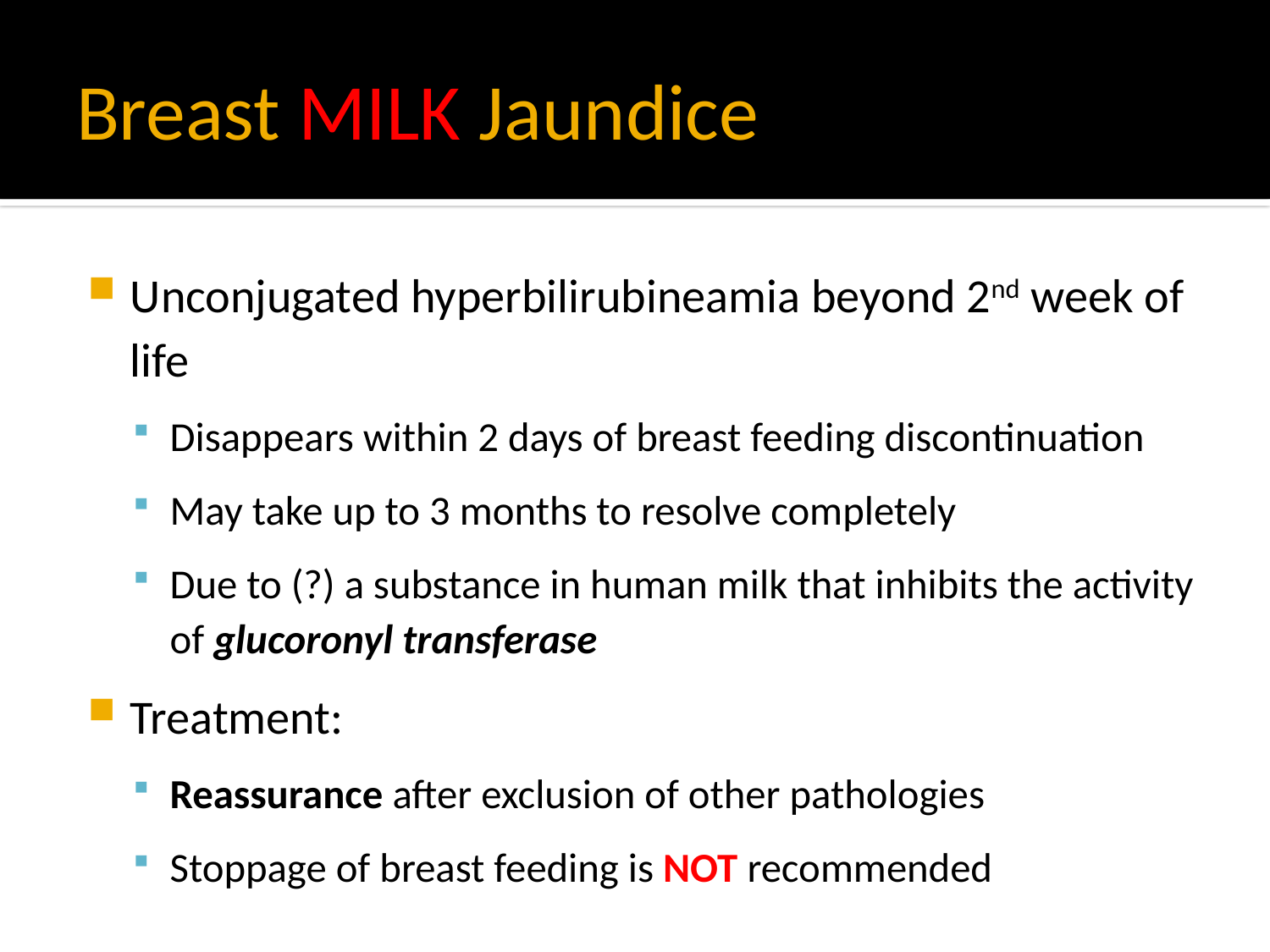

# Breast MILK Jaundice

Unconjugated hyperbilirubineamia beyond 2nd week of life
Disappears within 2 days of breast feeding discontinuation
May take up to 3 months to resolve completely
Due to (?) a substance in human milk that inhibits the activity of glucoronyl transferase
Treatment:
Reassurance after exclusion of other pathologies
Stoppage of breast feeding is NOT recommended